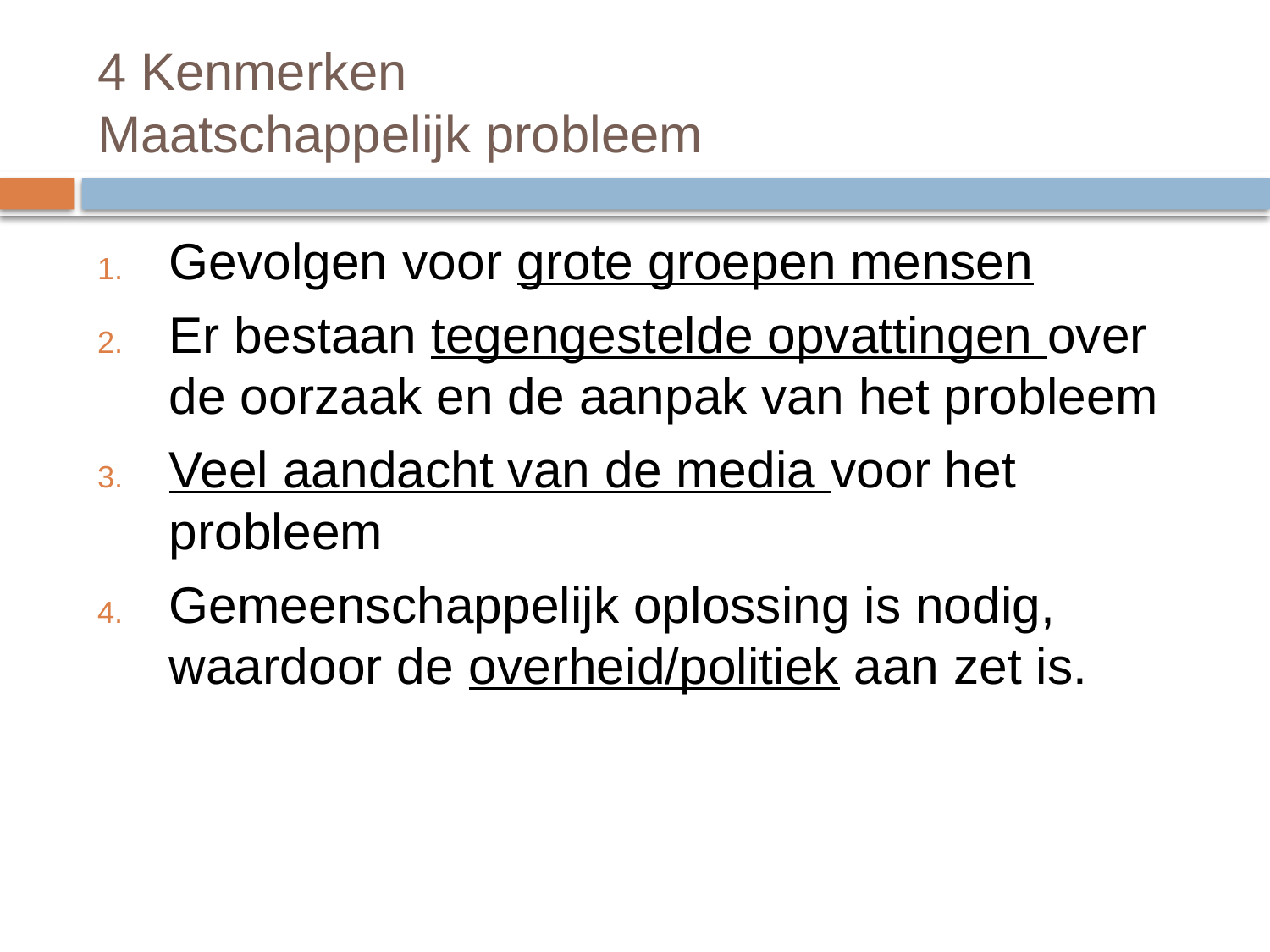

# 4 Kenmerken Maatschappelijk probleem
Gevolgen voor grote groepen mensen
Er bestaan tegengestelde opvattingen over de oorzaak en de aanpak van het probleem
Veel aandacht van de media voor het probleem
Gemeenschappelijk oplossing is nodig, waardoor de overheid/politiek aan zet is.